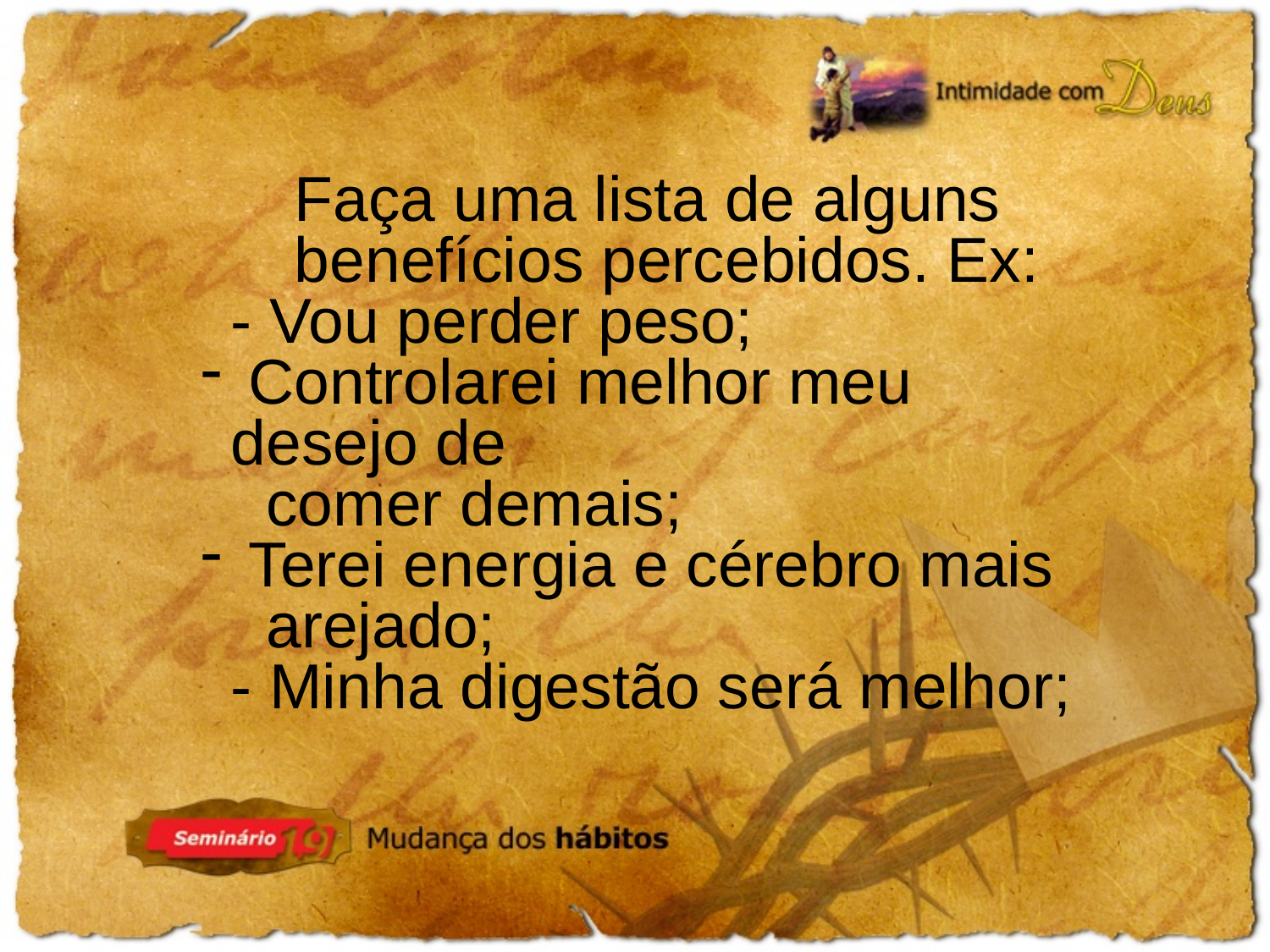

Faça uma lista de alguns benefícios percebidos. Ex:
- Vou perder peso;
 Controlarei melhor meu desejo de
  comer demais;
 Terei energia e cérebro mais
  arejado;
- Minha digestão será melhor;